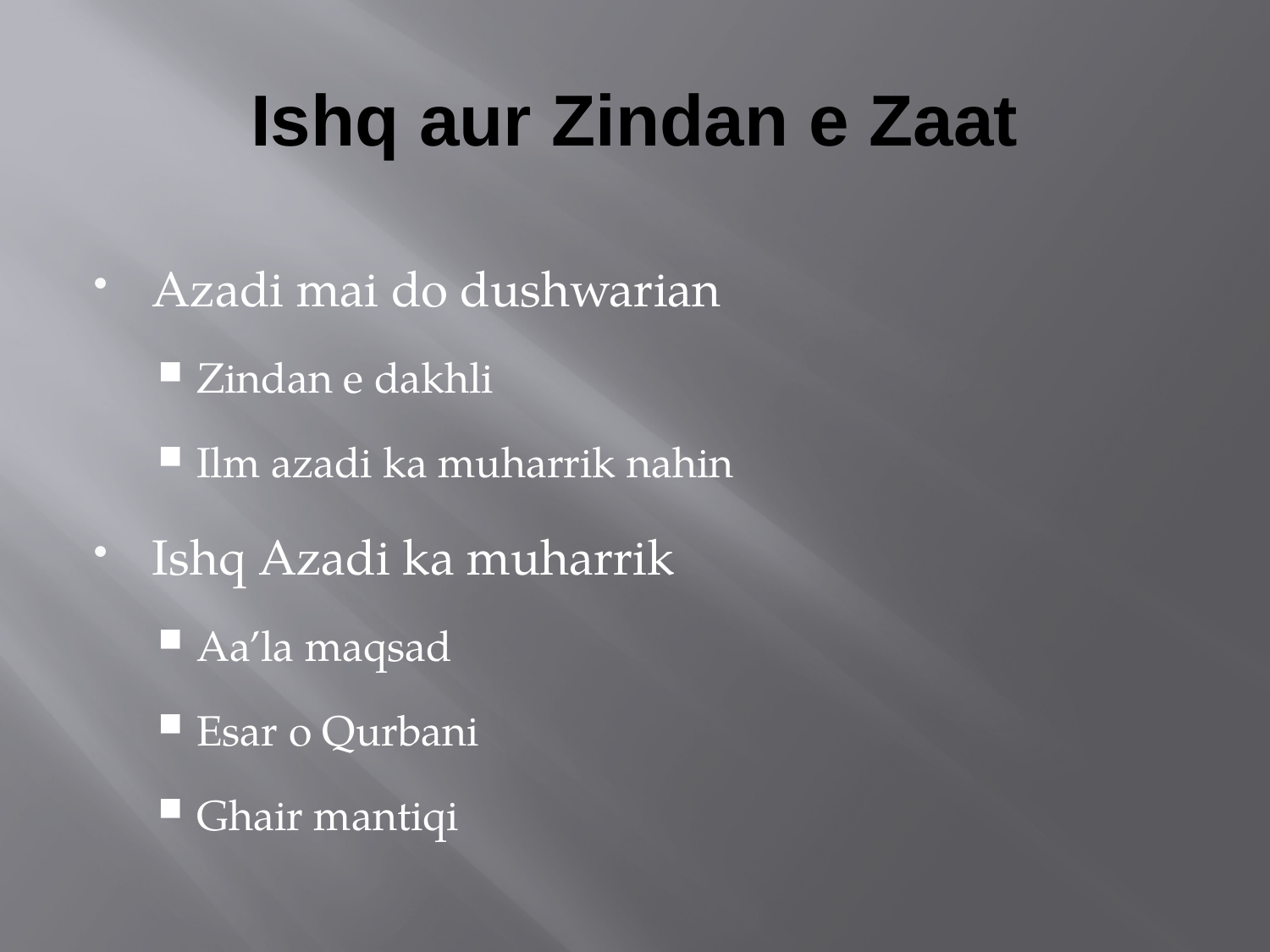

# Ishq aur Zindan e Zaat
Azadi mai do dushwarian
Zindan e dakhli
Ilm azadi ka muharrik nahin
Ishq Azadi ka muharrik
Aa’la maqsad
Esar o Qurbani
Ghair mantiqi